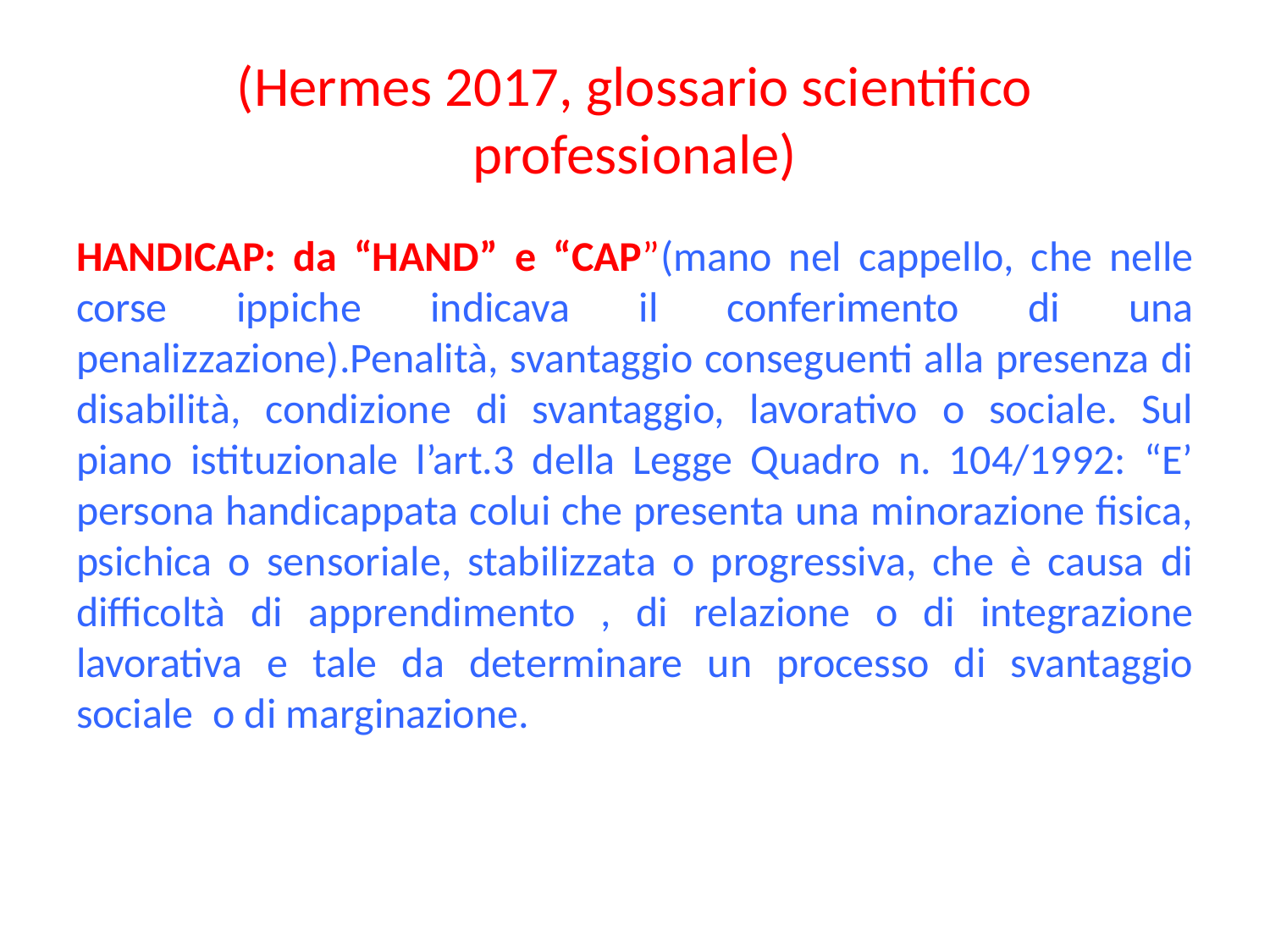

# (Hermes 2017, glossario scientifico professionale)
HANDICAP: da “HAND” e “CAP”(mano nel cappello, che nelle corse ippiche indicava il conferimento di una penalizzazione).Penalità, svantaggio conseguenti alla presenza di disabilità, condizione di svantaggio, lavorativo o sociale. Sul piano istituzionale l’art.3 della Legge Quadro n. 104/1992: “E’ persona handicappata colui che presenta una minorazione fisica, psichica o sensoriale, stabilizzata o progressiva, che è causa di difficoltà di apprendimento , di relazione o di integrazione lavorativa e tale da determinare un processo di svantaggio sociale  o di marginazione.